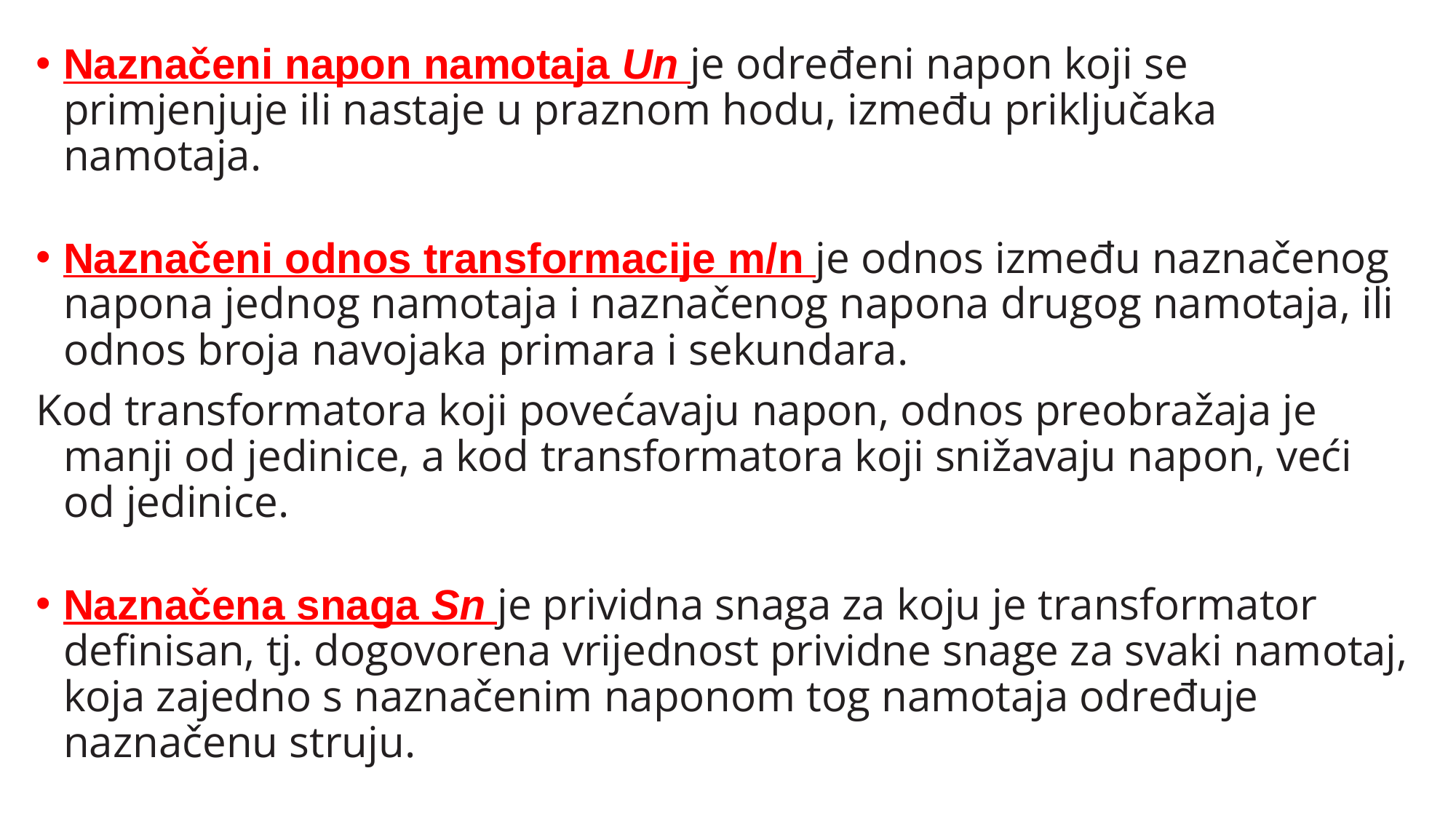

Naznačeni napon namotaja Un je određeni napon koji se primjenjuje ili nastaje u praznom hodu, između priključaka namotaja.

Naznačeni odnos transformacije m/n je odnos između naznačenog napona jednog namotaja i naznačenog napona drugog namotaja, ili odnos broja navojaka primara i sekundara.
Kod transformatora koji povećavaju napon, odnos preobražaja je manji od jedinice, a kod transformatora koji snižavaju napon, veći od jedinice.

Naznačena snaga Sn je prividna snaga za koju je transformator definisan, tj. dogovorena vrijednost prividne snage za svaki namotaj, koja zajedno s naznačenim naponom tog namotaja određuje naznačenu struju.